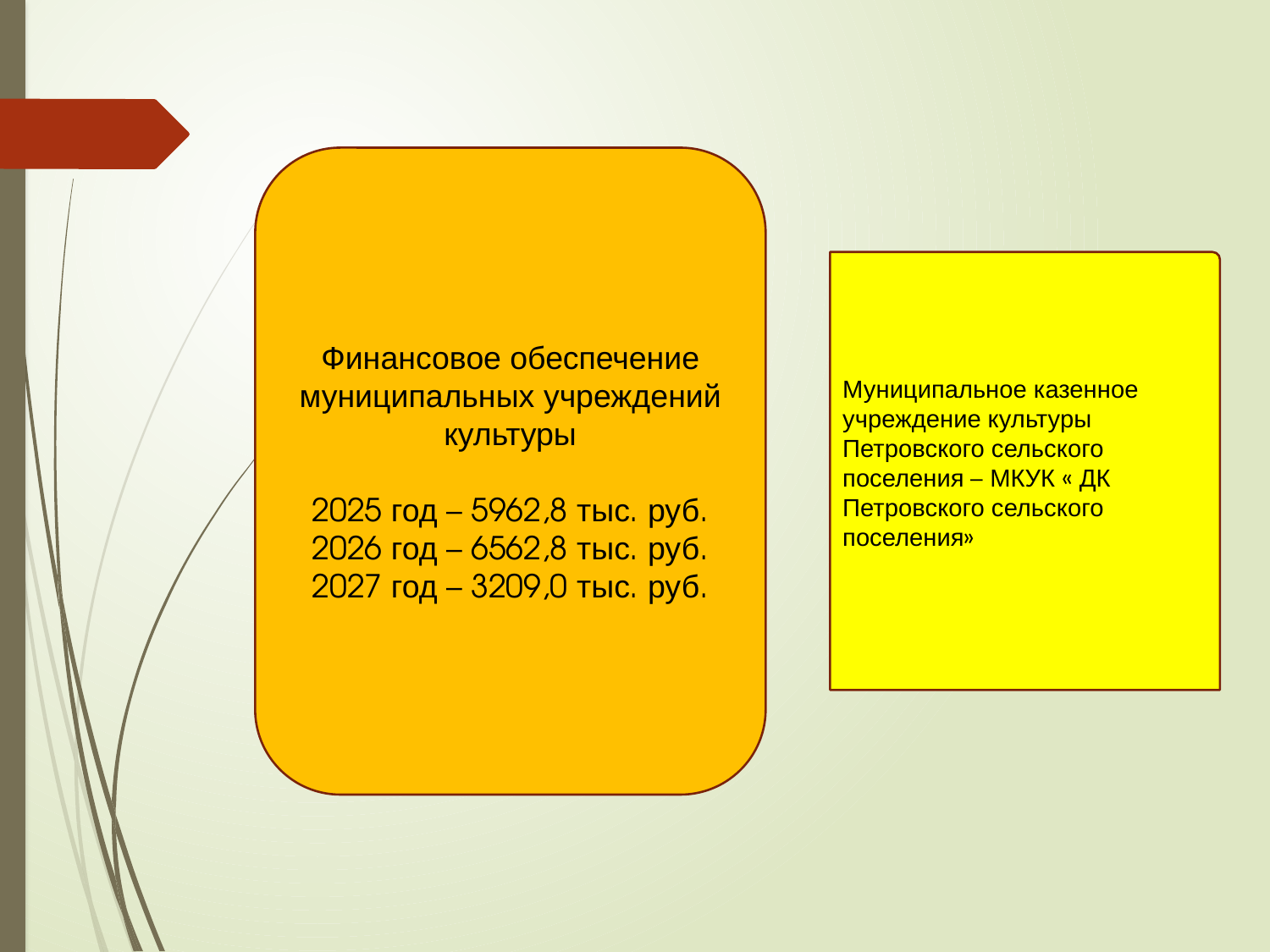

Финансовое обеспечение муниципальных учреждений культуры

2025 год – 5962,8 тыс. руб.
2026 год – 6562,8 тыс. руб.
2027 год – 3209,0 тыс. руб.

Муниципальное казенное учреждение культуры Петровского сельского поселения – МКУК « ДК Петровского сельского поселения»